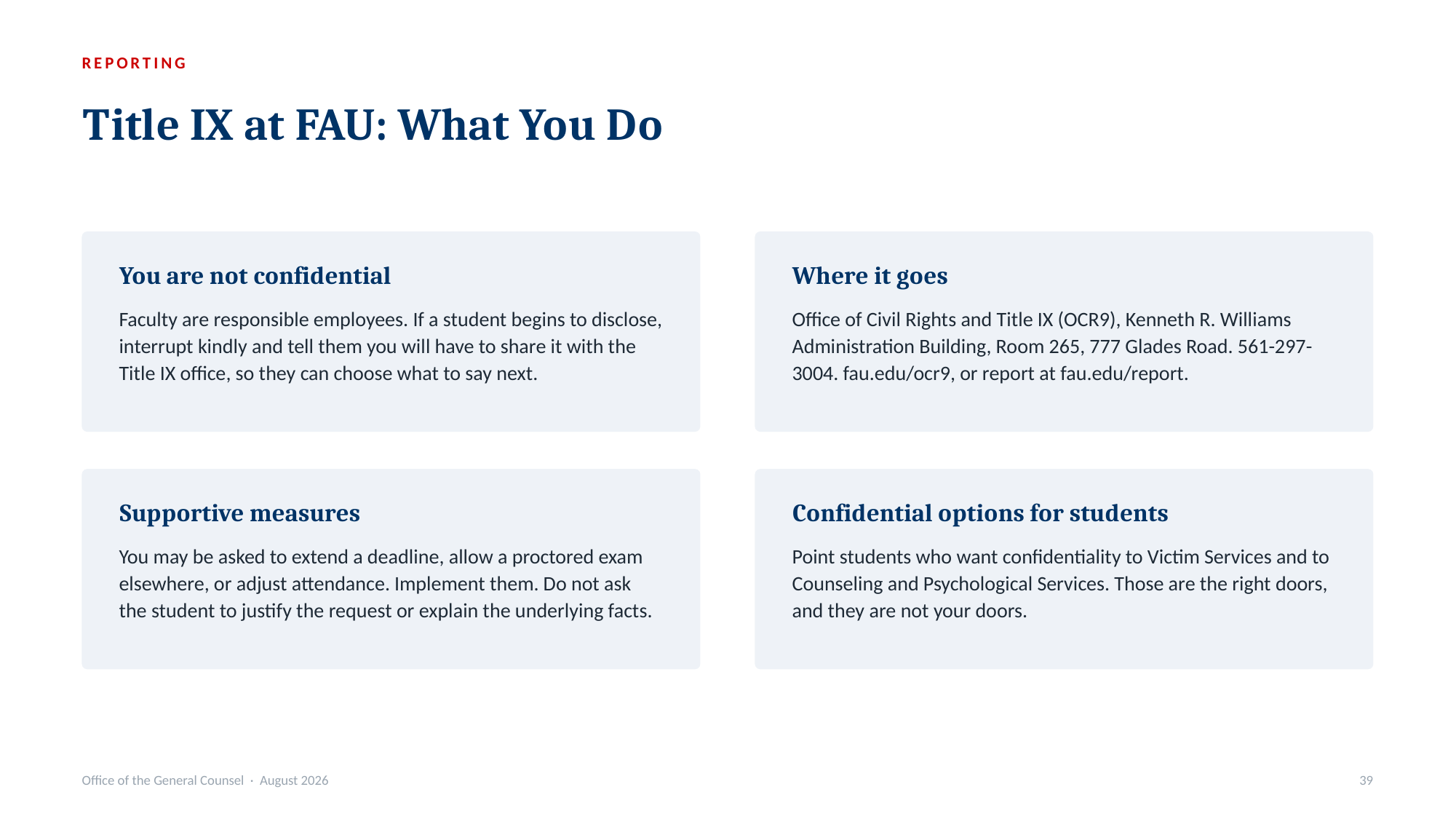

REPORTING
Title IX at FAU: What You Do

You are not confidential
Where it goes
Faculty are responsible employees. If a student begins to disclose, interrupt kindly and tell them you will have to share it with the Title IX office, so they can choose what to say next.
Office of Civil Rights and Title IX (OCR9), Kenneth R. Williams Administration Building, Room 265, 777 Glades Road. 561-297-3004. fau.edu/ocr9, or report at fau.edu/report.

Supportive measures
Confidential options for students
You may be asked to extend a deadline, allow a proctored exam elsewhere, or adjust attendance. Implement them. Do not ask the student to justify the request or explain the underlying facts.
Point students who want confidentiality to Victim Services and to Counseling and Psychological Services. Those are the right doors, and they are not your doors.
Office of the General Counsel  ·  August 2026
39